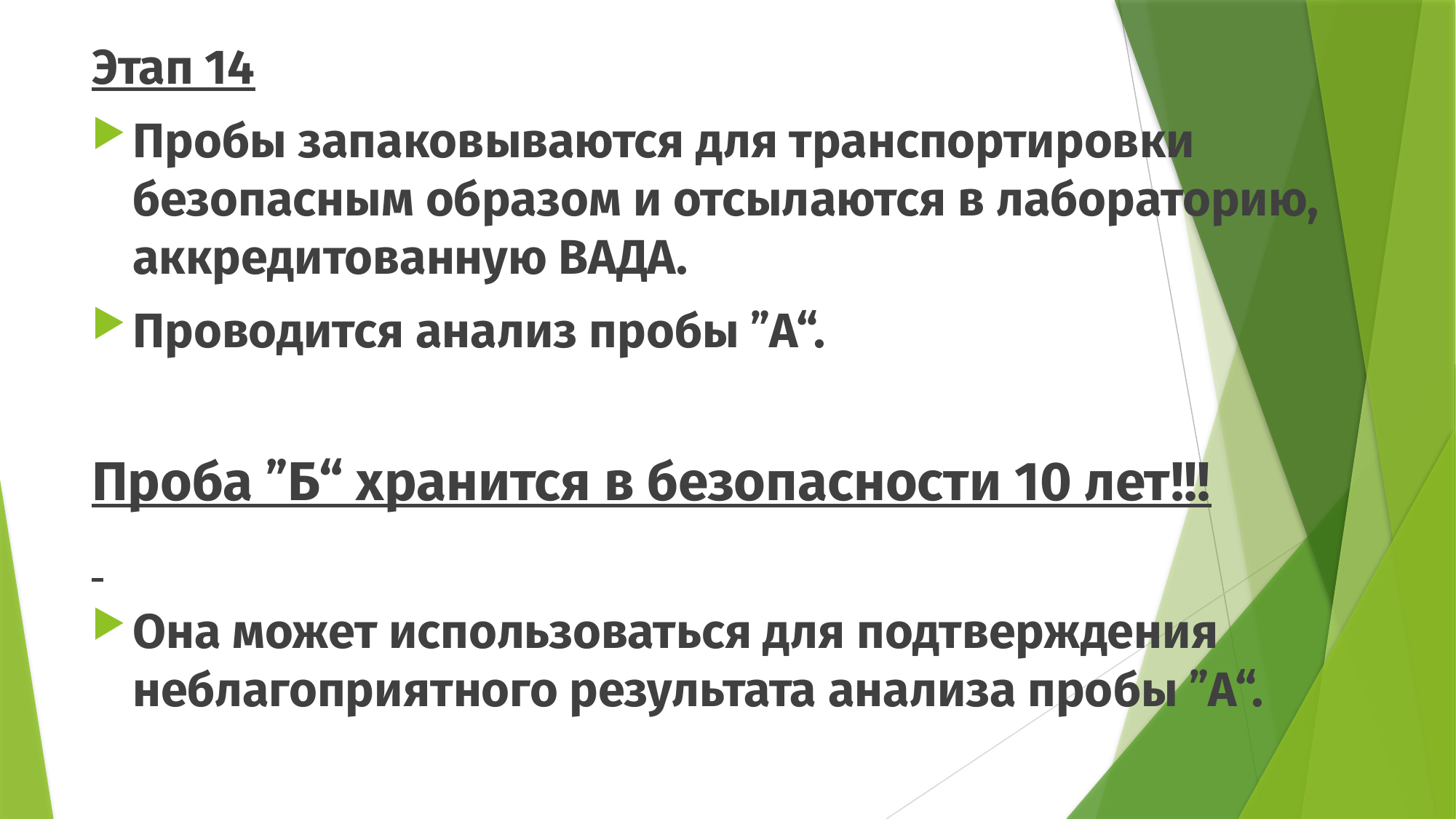

Этап 14
Пробы запаковываются для транспортировки безопасным образом и отсылаются в лабораторию, аккредитованную ВАДА.
Проводится анализ пробы ˮА“.

Проба ˮБ“ хранится в безопасности 10 лет!!!

Она может использоваться для подтверждения неблагоприятного результата анализа пробы ˮА“.